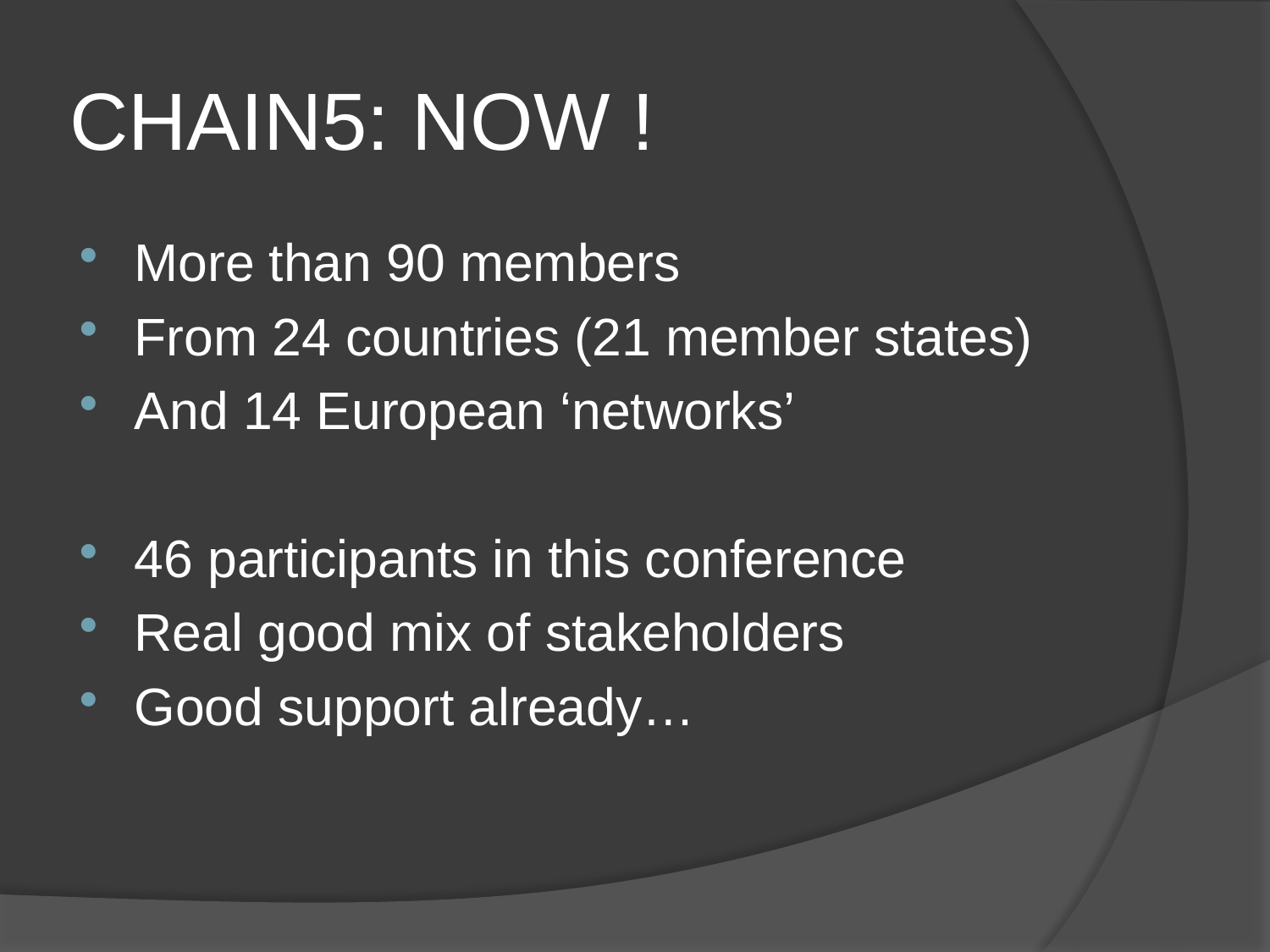

# CHAIN5: NOW !
More than 90 members
From 24 countries (21 member states)
And 14 European ‘networks’

46 participants in this conference
Real good mix of stakeholders
Good support already…